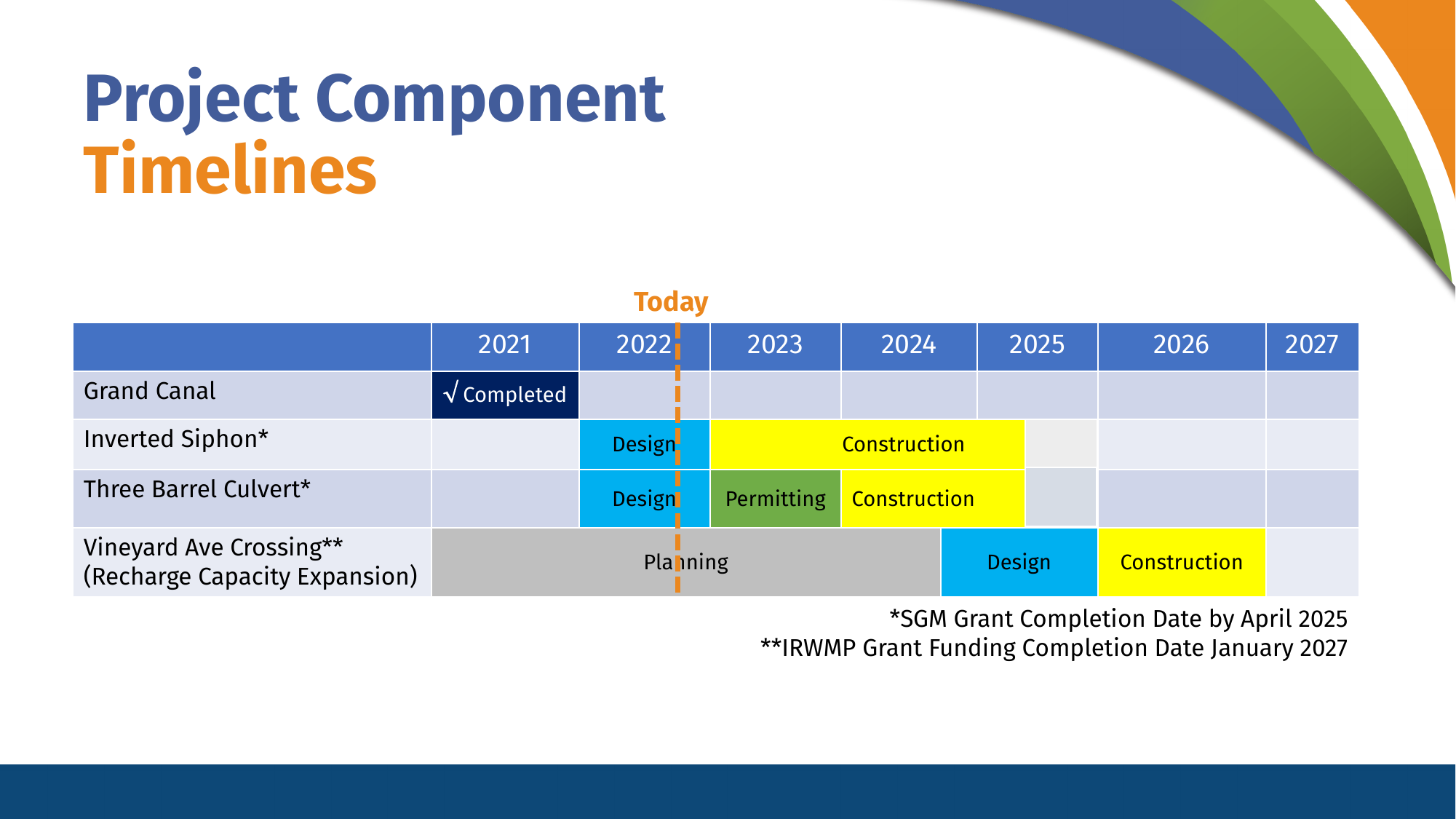

Project Component Timelines
Today
|  | 2021 | 2022 | 2023 | 2024 | 2025 | 2025 | 2026 | 2027 |
| --- | --- | --- | --- | --- | --- | --- | --- | --- |
| Grand Canal | √ Completed |  |  |  |  |  |  |  |
| Inverted Siphon\* |  | Design | Construction |  |  |  |  |  |
| Three Barrel Culvert\* |  | Design | Permitting | Construction |  |  |  |  |
| Vineyard Ave Crossing\*\* (Recharge Capacity Expansion) | Planning |  |  |  | Design |  | Construction |  |

*SGM Grant Completion Date by April 2025
**IRWMP Grant Funding Completion Date January 2027